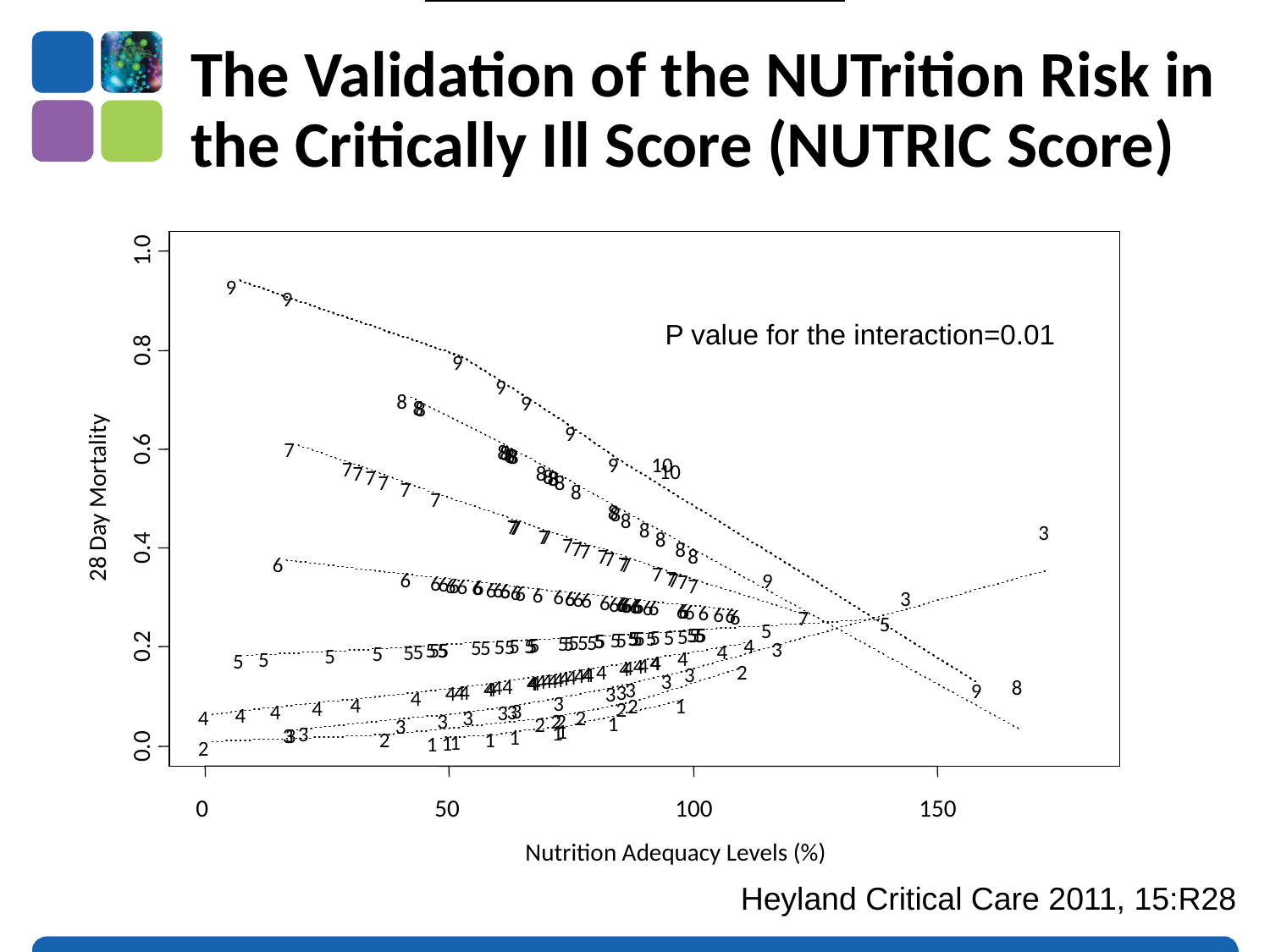

# The Validation of the NUTrition Risk in the Critically Ill Score (NUTRIC Score)
Interaction between NUTRIC Score and nutritional adequacy (n=211)*

1.0

0.8

0.6

7
7
7
7
28 Day Mortality
7
3
7
0.4
7
7
7

7
6
7

7
6
7
6

6
6
6
7
6
6
6
6
6
6
6
6
6
6
6
6
6
3
6
6
6
6
6
6
6
6
6
6
6
6
6
6
6
6
6
6
6
6
7
5
5

5
5
5
5
5
5
5
5
5
5
5
5
5
5
5
5
5
5
5
5
5
0.2
5
5
5
5
5
5
4
5
5
5
5
3
5
5
5
5
5
4
5
5

5
4

5
5
4
4
4
4
4
4
4
2
4
4
3
4
4
4

4
4
4
4
3
4
4
4
4
4
4
4
3
4
4
3
4
3
4
3
4
2
1
4
2
3
4
3
3

4
4
3
2
3
2
2
1
2
3
1
1
3
3
3
1
2
1
1
0.0
1
1
2

0
50
100
150
Nutrition Adequacy Levels (%)

9

9
9
9
8
9
8

8
9
7
8
8
8
8
8
9
10
10
8

8
8
8
8
7
8
7
8
8
8
7
7
8
7
8
8
7
8
7
7
7
9
8
9
P value for the interaction=0.01
Heyland Critical Care 2011, 15:R28